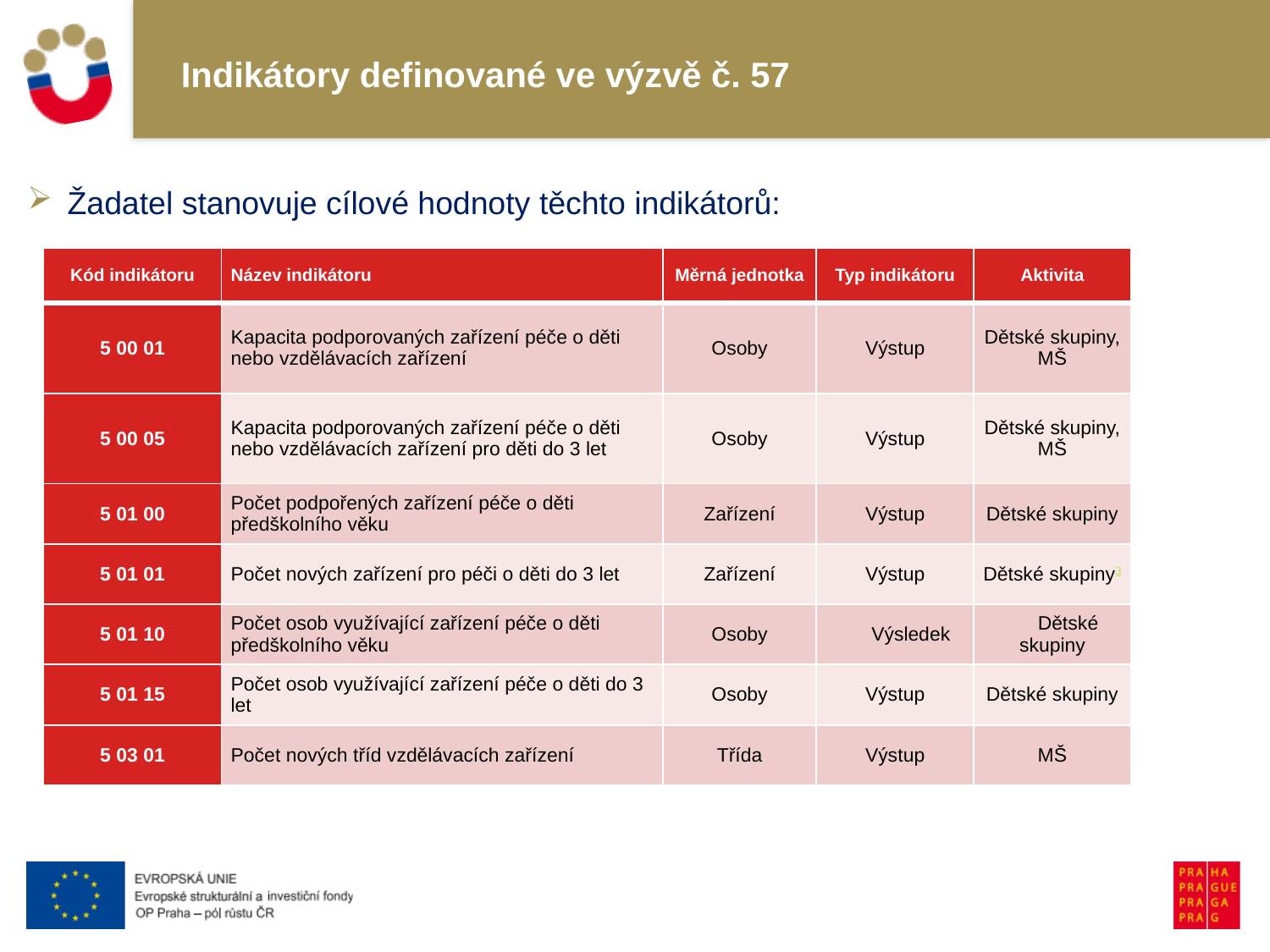

# Indikátory definované ve výzvě č. 57

Žadatel stanovuje cílové hodnoty těchto indikátorů:

| Kód indikátoru | Název indikátoru | Měrná jednotka | Typ indikátoru | Aktivita |
| --- | --- | --- | --- | --- |
| 5 00 01 | Kapacita podporovaných zařízení péče o děti nebo vzdělávacích zařízení | Osoby | Výstup | Dětské skupiny, MŠ |
| 5 00 05 | Kapacita podporovaných zařízení péče o děti nebo vzdělávacích zařízení pro děti do 3 let | Osoby | Výstup | Dětské skupiny, MŠ |
| 5 01 00 | Počet podpořených zařízení péče o děti předškolního věku | Zařízení | Výstup | Dětské skupiny |
| 5 01 01 | Počet nových zařízení pro péči o děti do 3 let | Zařízení | Výstup | Dětské skupiny3 |
| 5 01 10 | Počet osob využívající zařízení péče o děti předškolního věku | Osoby | Výsledek | Dětské skupiny |
| 5 01 15 | Počet osob využívající zařízení péče o děti do 3 let | Osoby | Výstup | Dětské skupiny |
| 5 03 01 | Počet nových tříd vzdělávacích zařízení | Třída | Výstup | MŠ |